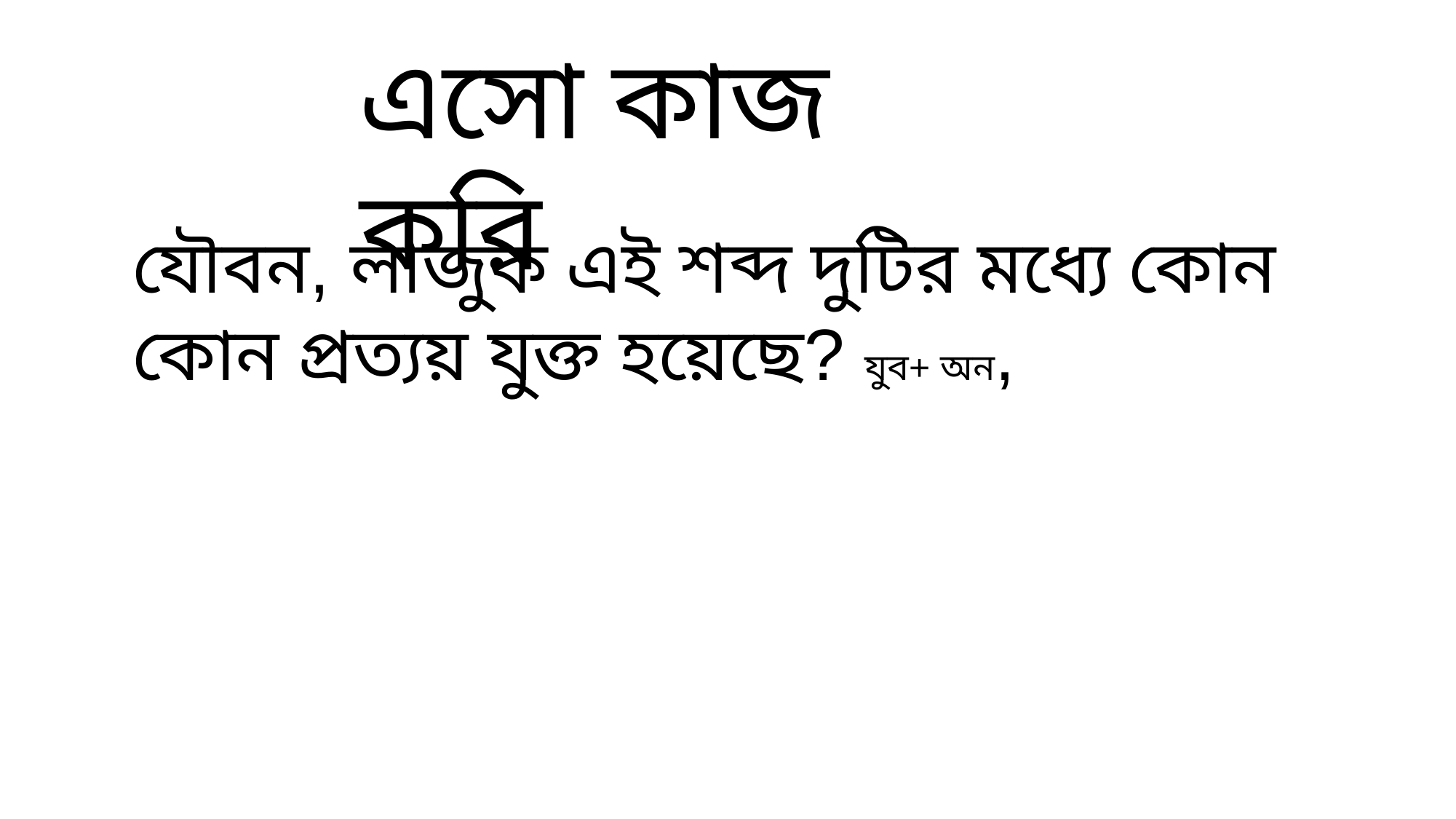

এসো কাজ করি
যৌবন, লাজুক এই শব্দ দুটির মধ্যে কোন কোন প্রত্যয় যুক্ত হয়েছে? যুব+ অন,